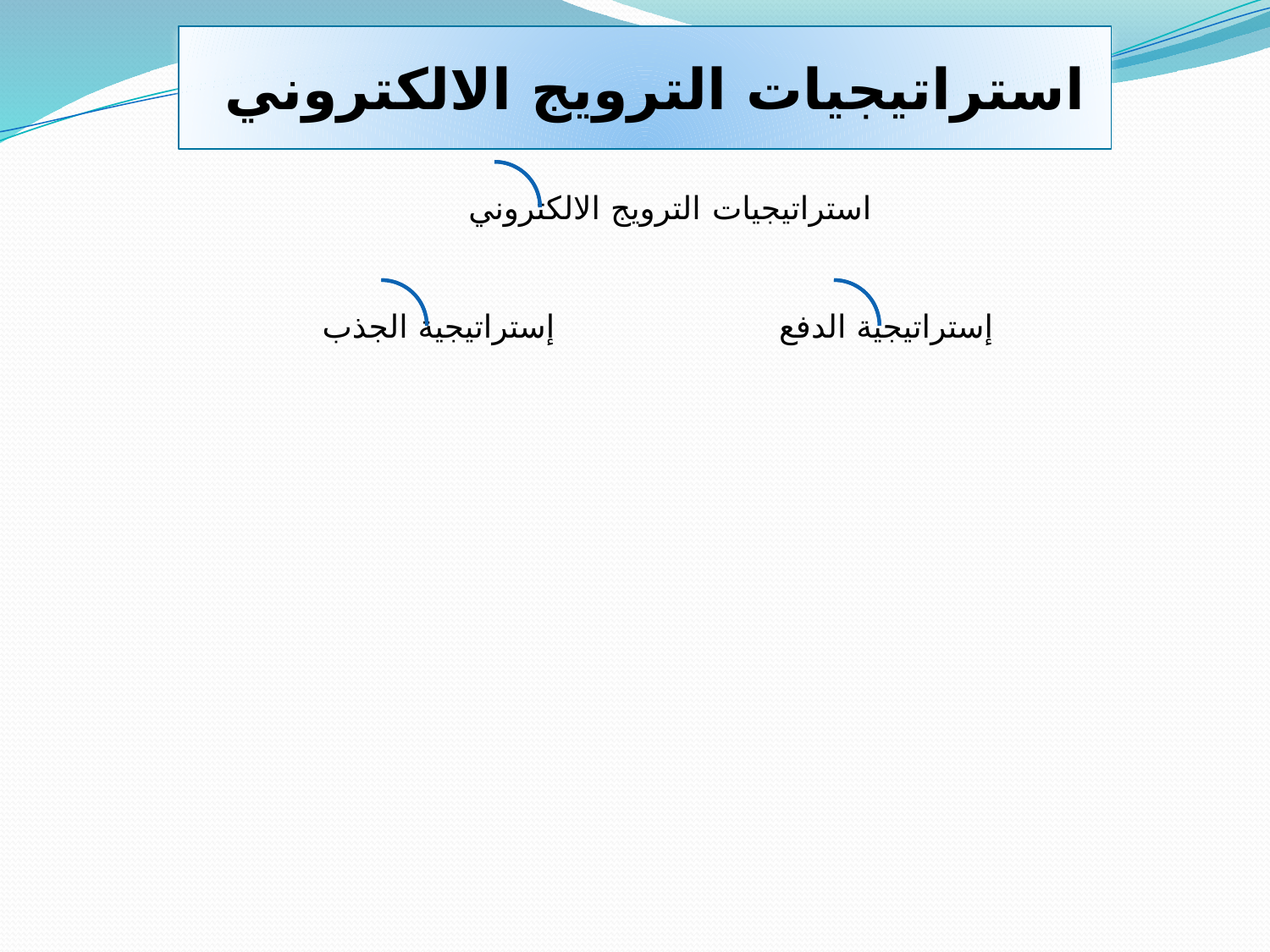

استراتيجيات الترويج الالكتروني
إستراتيجية الجذب
إستراتيجية الدفع